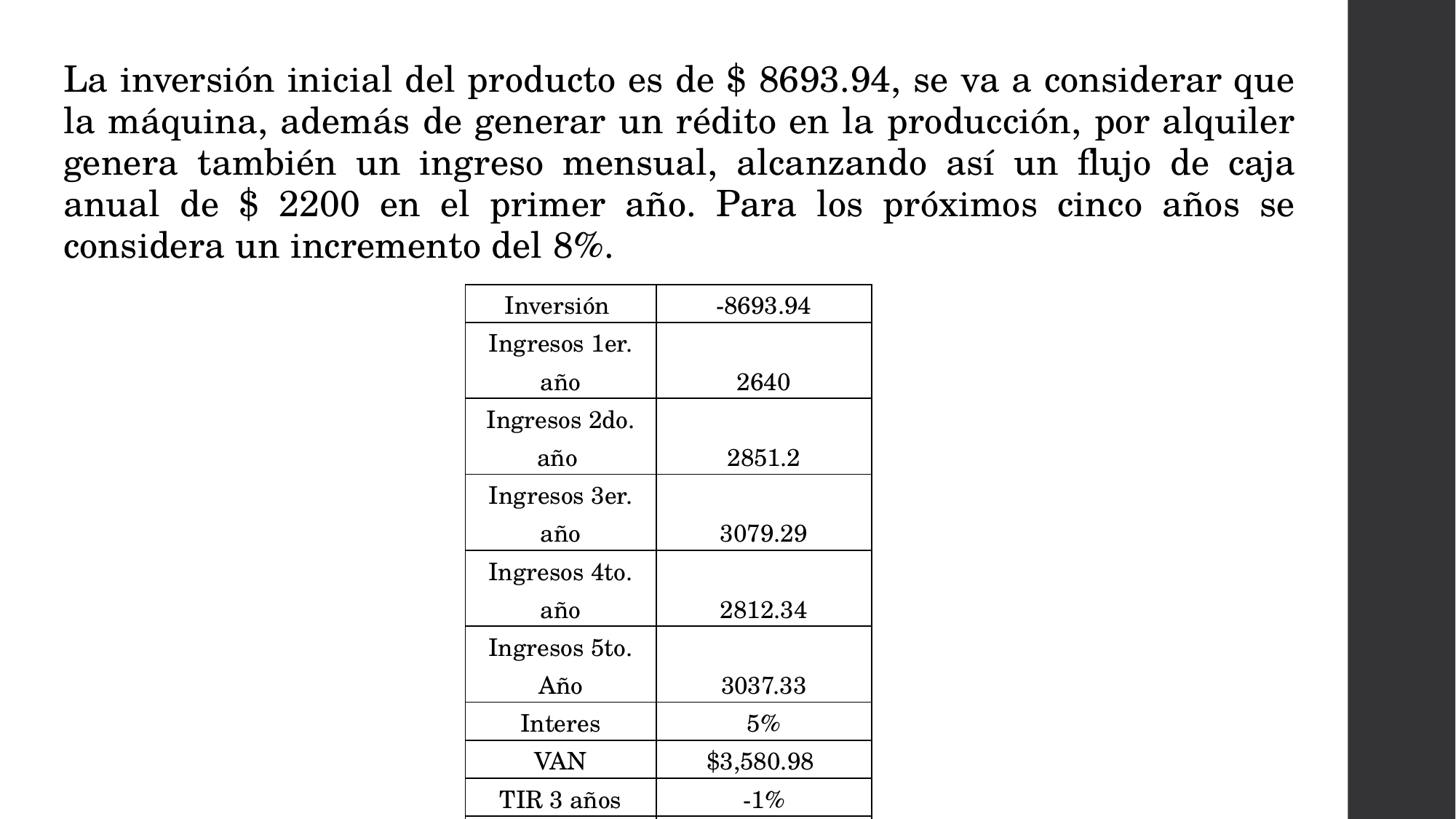

La inversión inicial del producto es de $ 8693.94, se va a considerar que la máquina, además de generar un rédito en la producción, por alquiler genera también un ingreso mensual, alcanzando así un flujo de caja anual de $ 2200 en el primer año. Para los próximos cinco años se considera un incremento del 8%.

| Inversión | -8693.94 |
| --- | --- |
| Ingresos 1er. año | 2640 |
| Ingresos 2do. año | 2851.2 |
| Ingresos 3er. año | 3079.29 |
| Ingresos 4to. año | 2812.34 |
| Ingresos 5to. Año | 3037.33 |
| Interes | 5% |
| VAN | $3,580.98 |
| TIR 3 años | -1% |
| TIR 5 años | 19% |